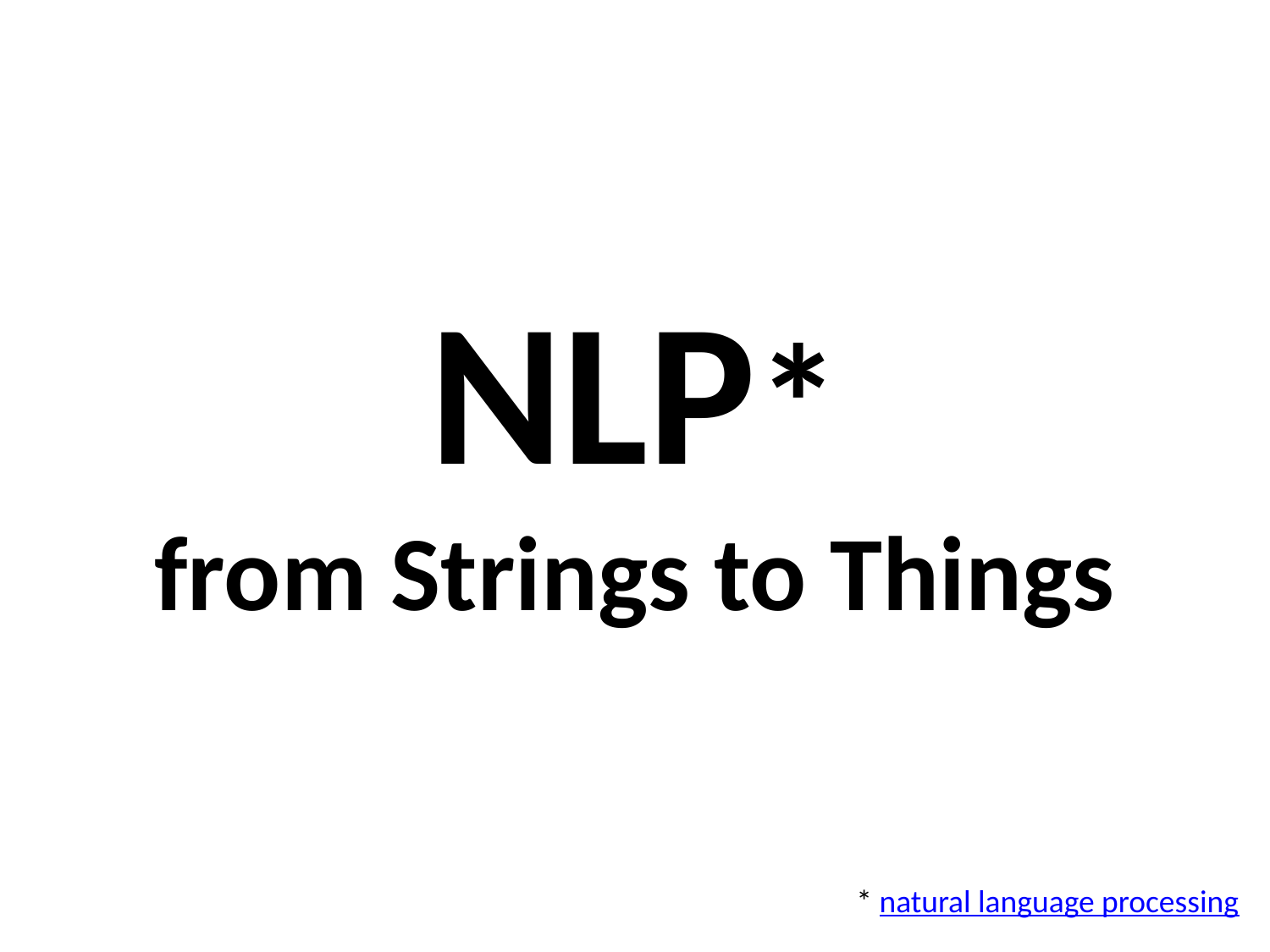

# NLP* from Strings to Things
* natural language processing